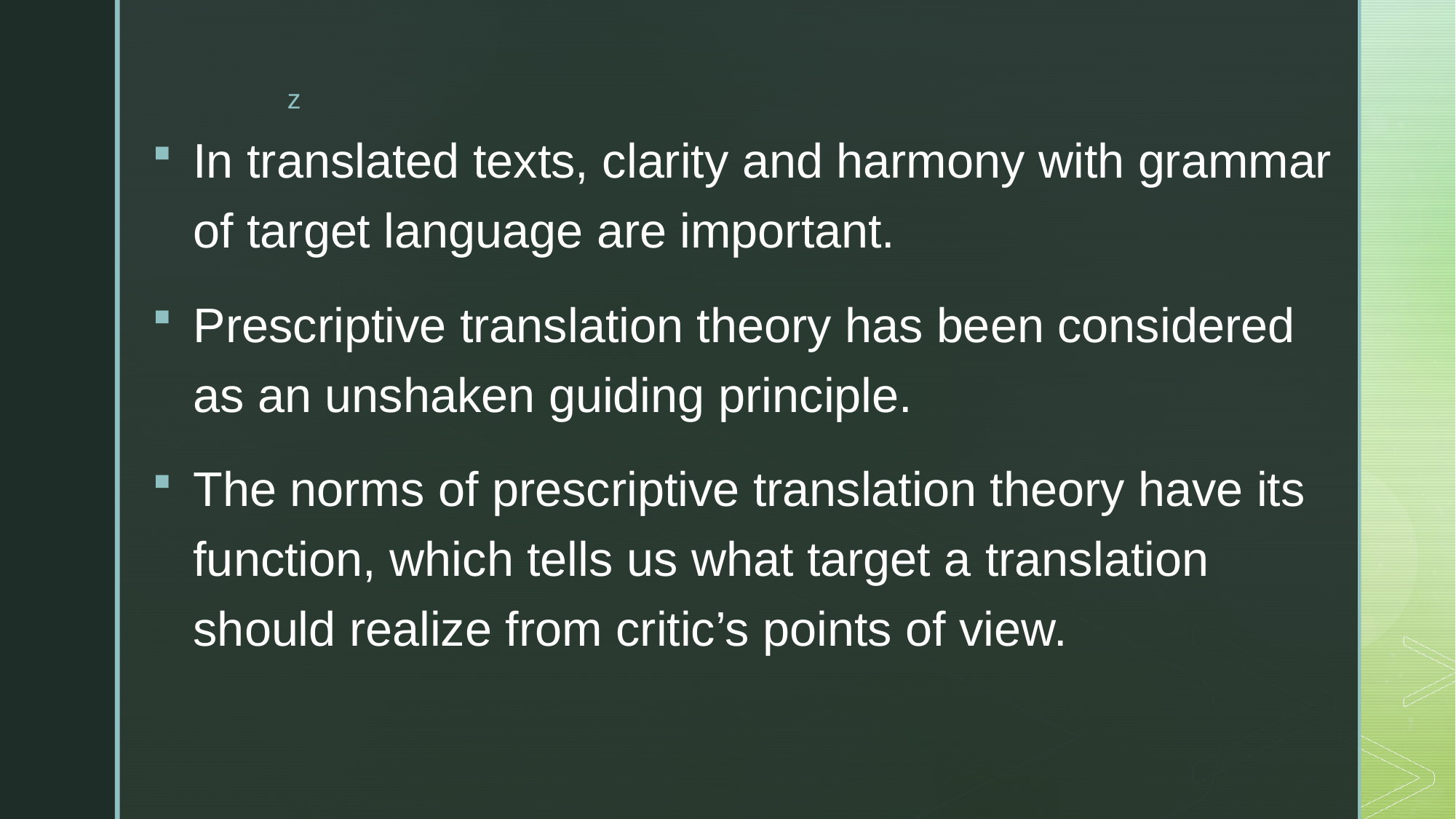

In translated texts, clarity and harmony with grammar of target language are important.
Prescriptive translation theory has been considered as an unshaken guiding principle.
The norms of prescriptive translation theory have its function, which tells us what target a translation should realize from critic’s points of view.